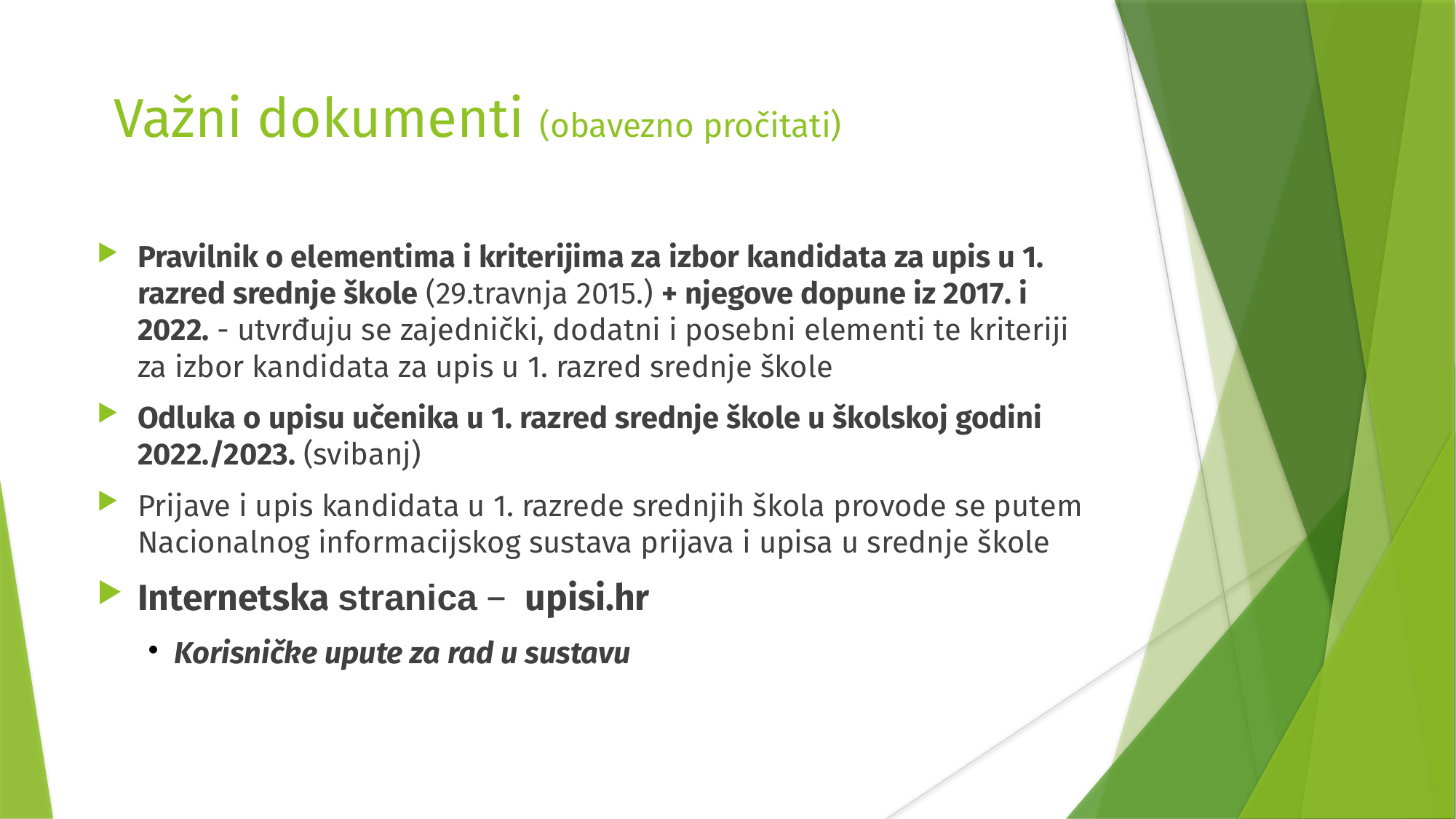

Važni dokumenti (obavezno pročitati)
Pravilnik o elementima i kriterijima za izbor kandidata za upis u 1. razred srednje škole (29.travnja 2015.) + njegove dopune iz 2017. i 2022. - utvrđuju se zajednički, dodatni i posebni elementi te kriteriji za izbor kandidata za upis u 1. razred srednje škole
Odluka o upisu učenika u 1. razred srednje škole u školskoj godini 2022./2023. (svibanj)
Prijave i upis kandidata u 1. razrede srednjih škola provode se putem Nacionalnog informacijskog sustava prijava i upisa u srednje škole
Internetska stranica –  upisi.hr
Korisničke upute za rad u sustavu